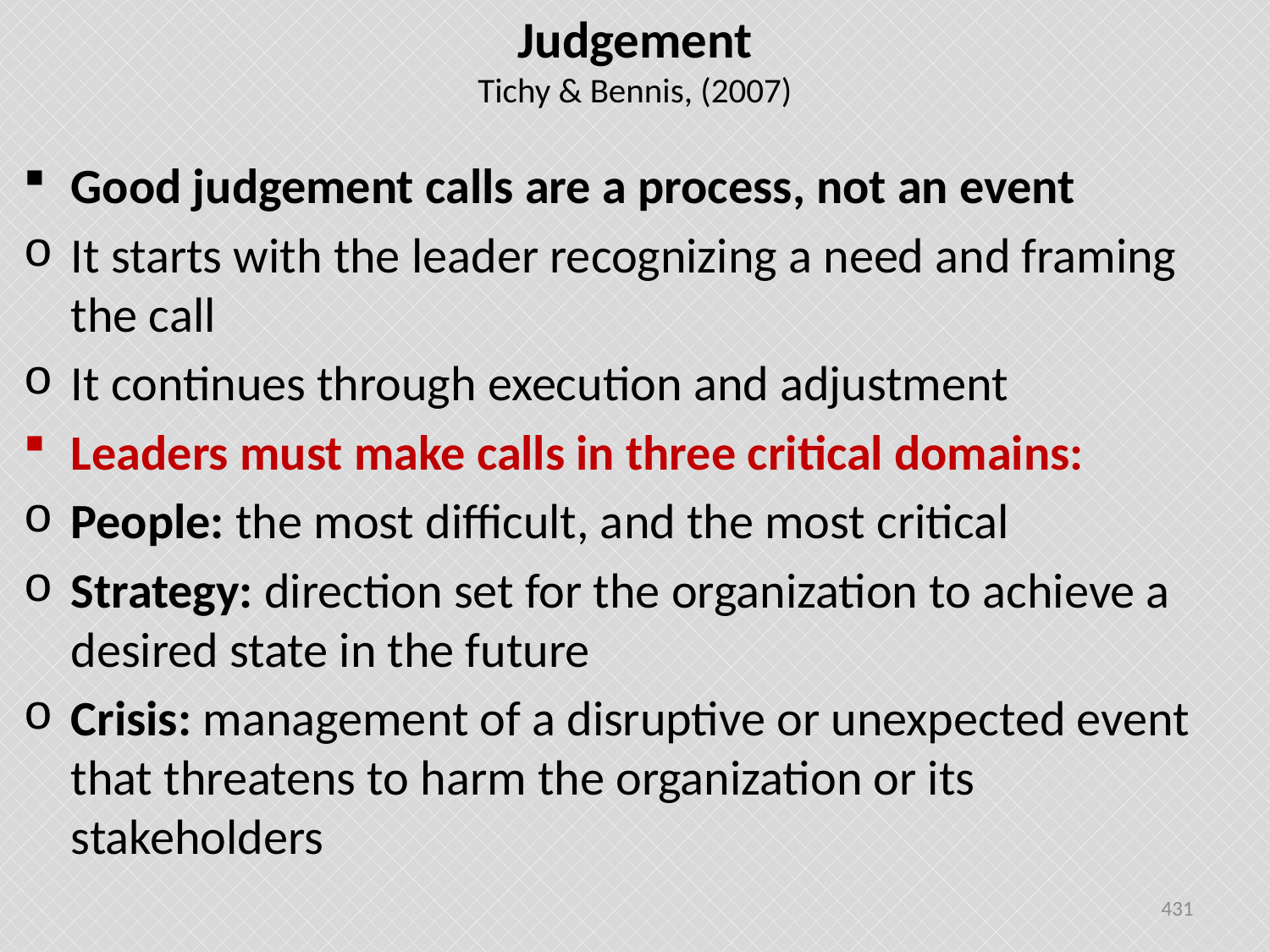

# Judgement Tichy & Bennis, (2007)
Good judgement calls are a process, not an event
It starts with the leader recognizing a need and framing the call
It continues through execution and adjustment
Leaders must make calls in three critical domains:
People: the most difficult, and the most critical
Strategy: direction set for the organization to achieve a      desired state in the future
Crisis: management of a disruptive or unexpected event that threatens to harm the organization or its stakeholders
431